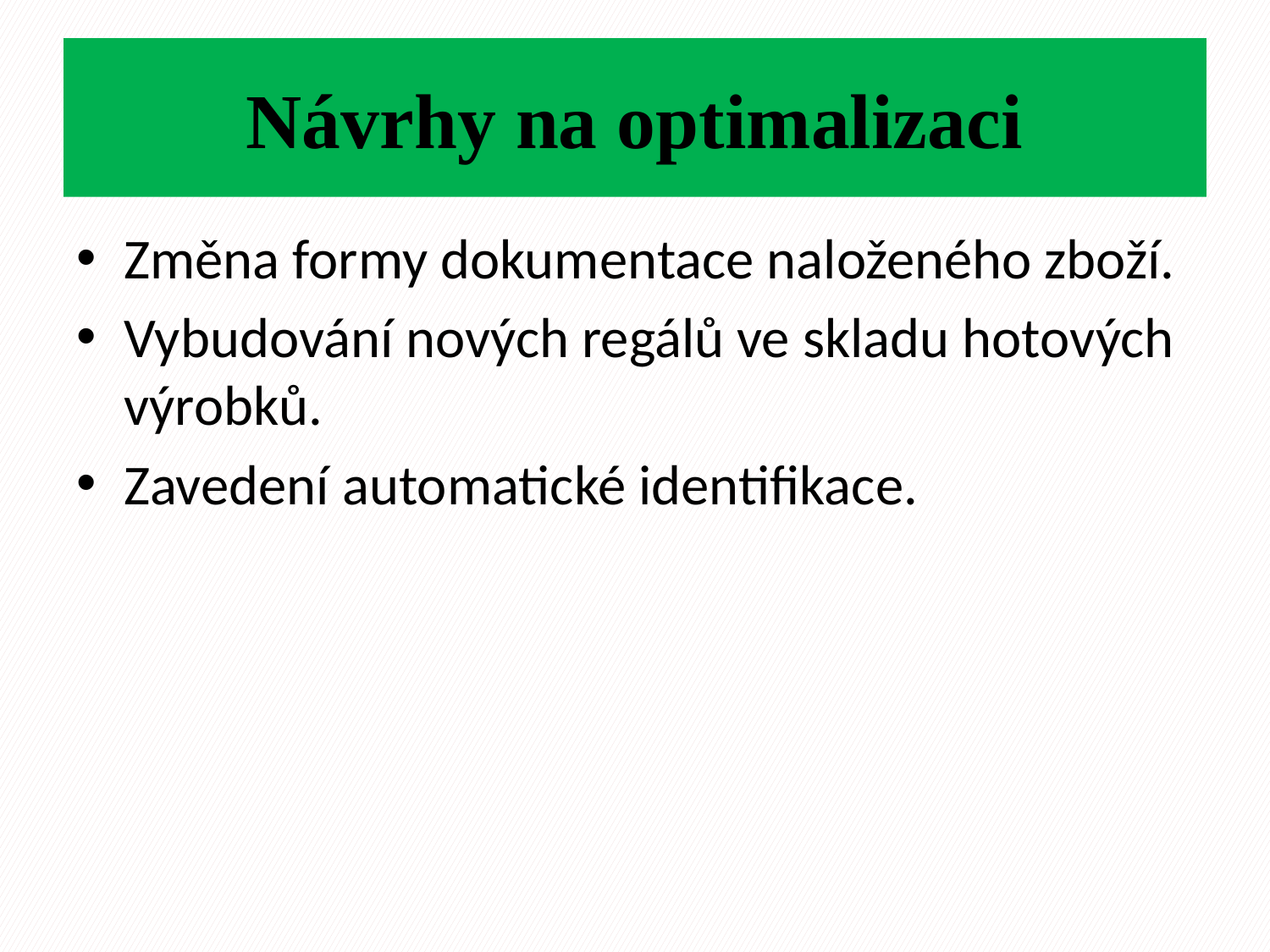

# Návrhy na optimalizaci
Změna formy dokumentace naloženého zboží.
Vybudování nových regálů ve skladu hotových výrobků.
Zavedení automatické identifikace.